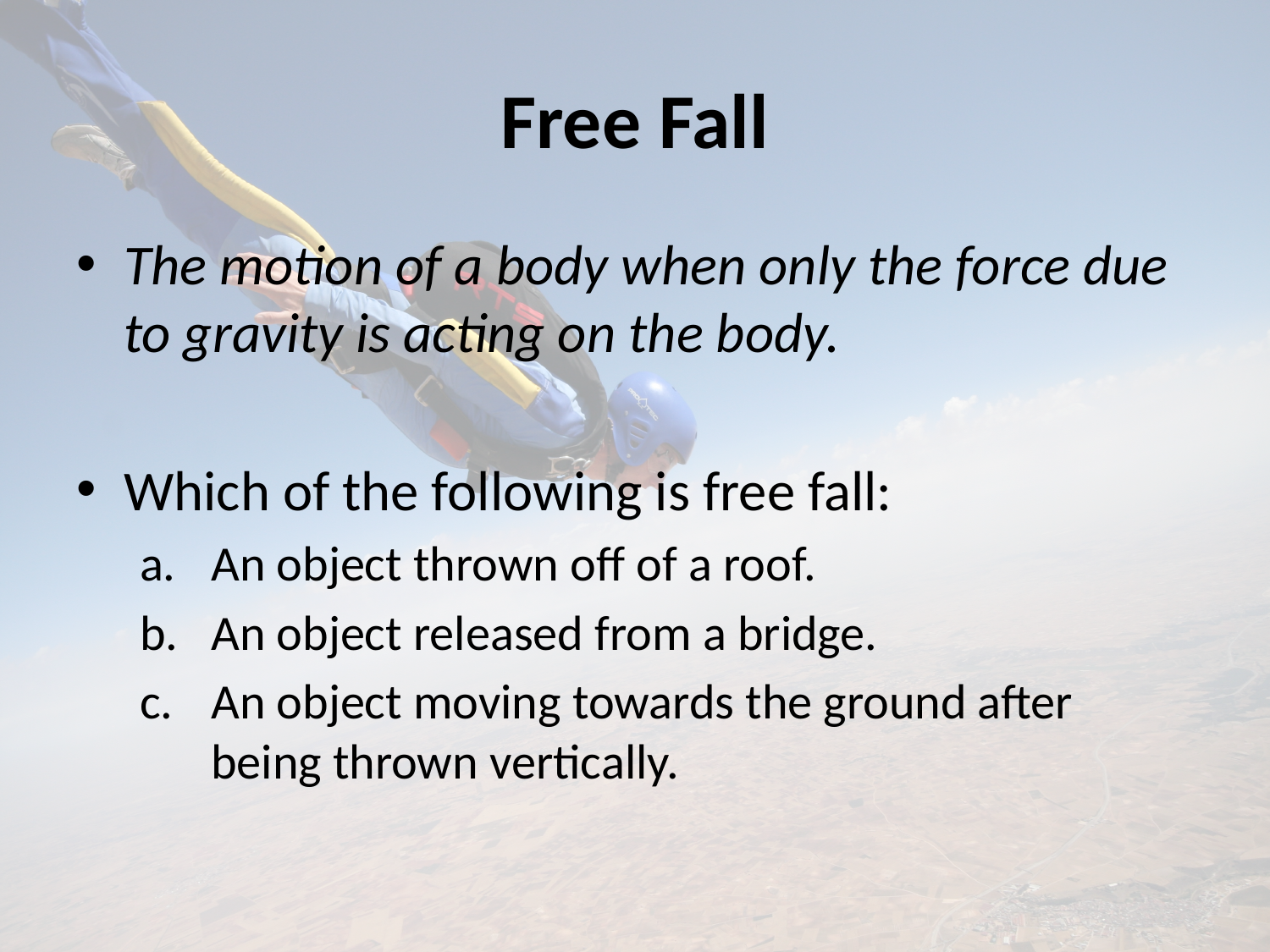

# Free Fall
The motion of a body when only the force due to gravity is acting on the body.

Which of the following is free fall:
An object thrown off of a roof.
An object released from a bridge.
An object moving towards the ground after being thrown vertically.